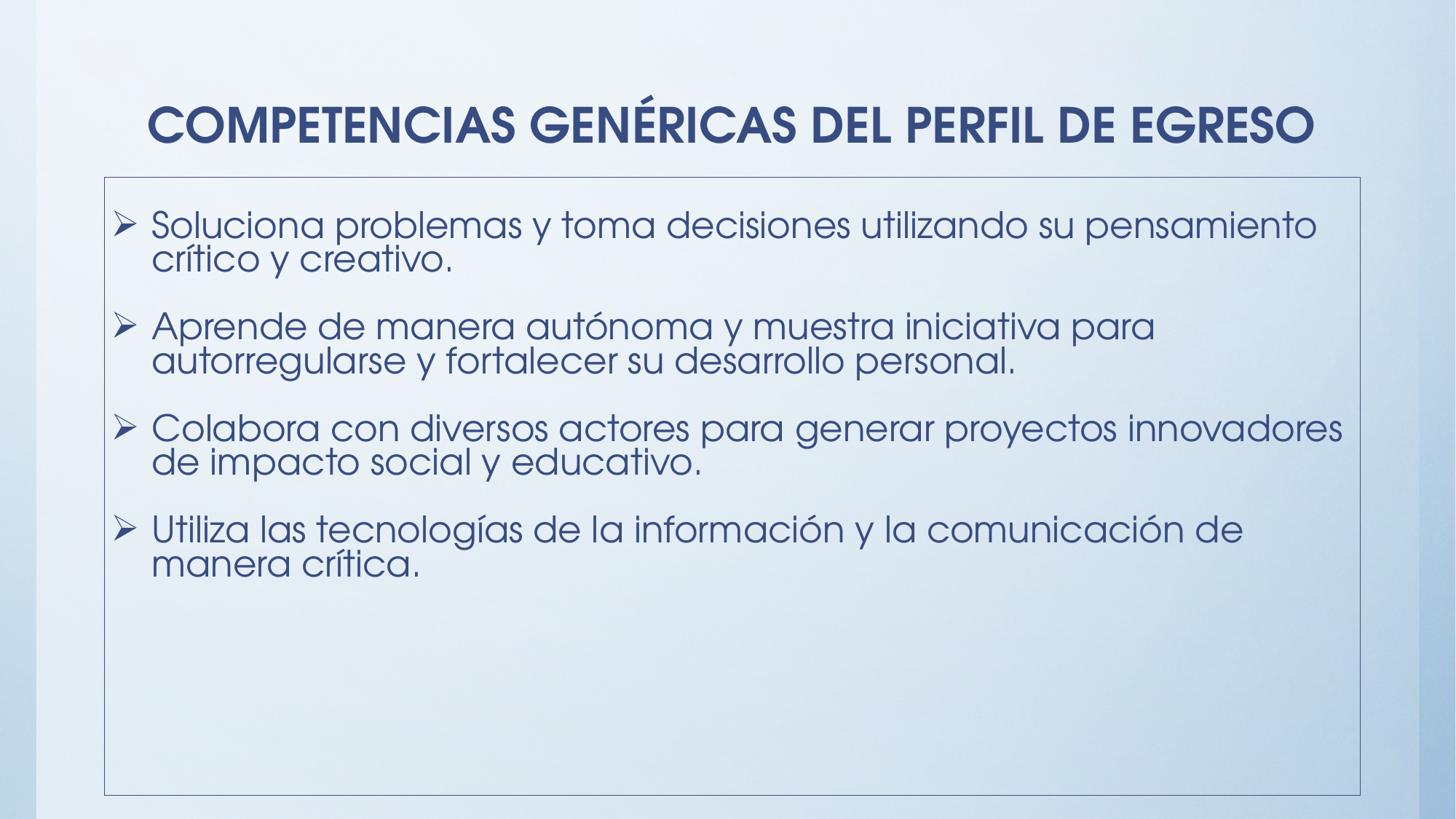

# COMPETENCIAS GENÉRICAS DEL PERFIL DE EGRESO
| Soluciona problemas y toma decisiones utilizando su pensamiento crítico y creativo. Aprende de manera autónoma y muestra iniciativa para autorregularse y fortalecer su desarrollo personal. Colabora con diversos actores para generar proyectos innovadores de impacto social y educativo. Utiliza las tecnologías de la información y la comunicación de manera crítica. |
| --- |